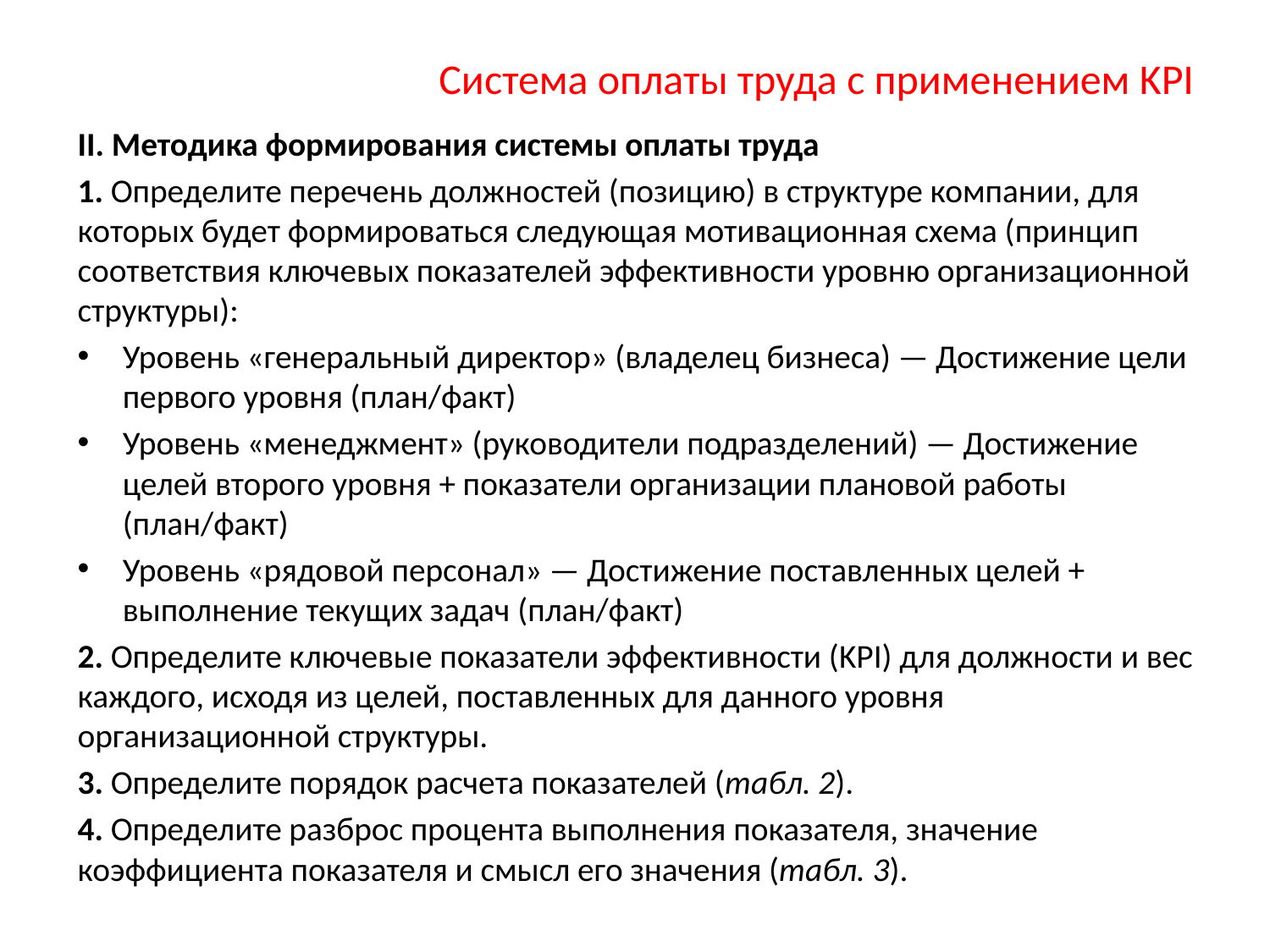

# Система оплаты труда с применением KPI
II. Методика формирования системы оплаты труда
1. Определите перечень должностей (позицию) в структуре компании, для которых будет формироваться следующая мотивационная схема (принцип соответствия ключевых показателей эффективности уровню организационной структуры):
Уровень «генеральный директор» (владелец бизнеса) — Достижение цели первого уровня (план/факт)
Уровень «менеджмент» (руководители подразделений) — Достижение целей второго уровня + показатели организации плановой работы (план/факт)
Уровень «рядовой персонал» — Достижение поставленных целей + выполнение текущих задач (план/факт)
2. Определите ключевые показатели эффективности (KPI) для должности и вес каждого, исходя из целей, поставленных для данного уровня организационной структуры.
3. Определите порядок расчета показателей (табл. 2).
4. Определите разброс процента выполнения показателя, значение коэффициента показателя и смысл его значения (табл. 3).